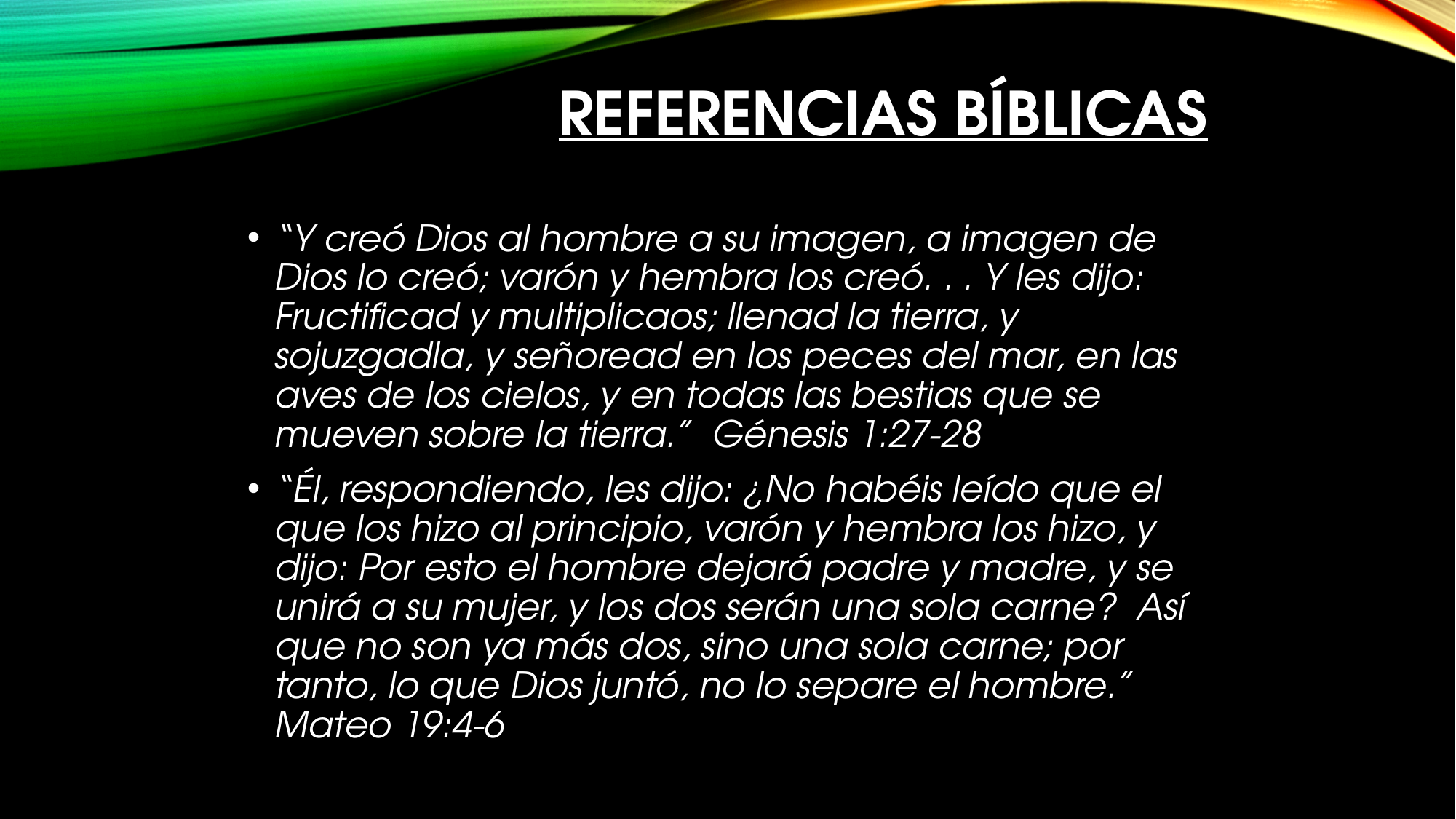

# Referencias Bíblicas
“Y creó Dios al hombre a su imagen, a imagen de Dios lo creó; varón y hembra los creó. . . Y les dijo: Fructificad y multiplicaos; llenad la tierra, y sojuzgadla, y señoread en los peces del mar, en las aves de los cielos, y en todas las bestias que se mueven sobre la tierra.”  Génesis 1:27-28
“Él, respondiendo, les dijo: ¿No habéis leído que el que los hizo al principio, varón y hembra los hizo, y dijo: Por esto el hombre dejará padre y madre, y se unirá a su mujer, y los dos serán una sola carne?  Así que no son ya más dos, sino una sola carne; por tanto, lo que Dios juntó, no lo separe el hombre.” Mateo 19:4-6